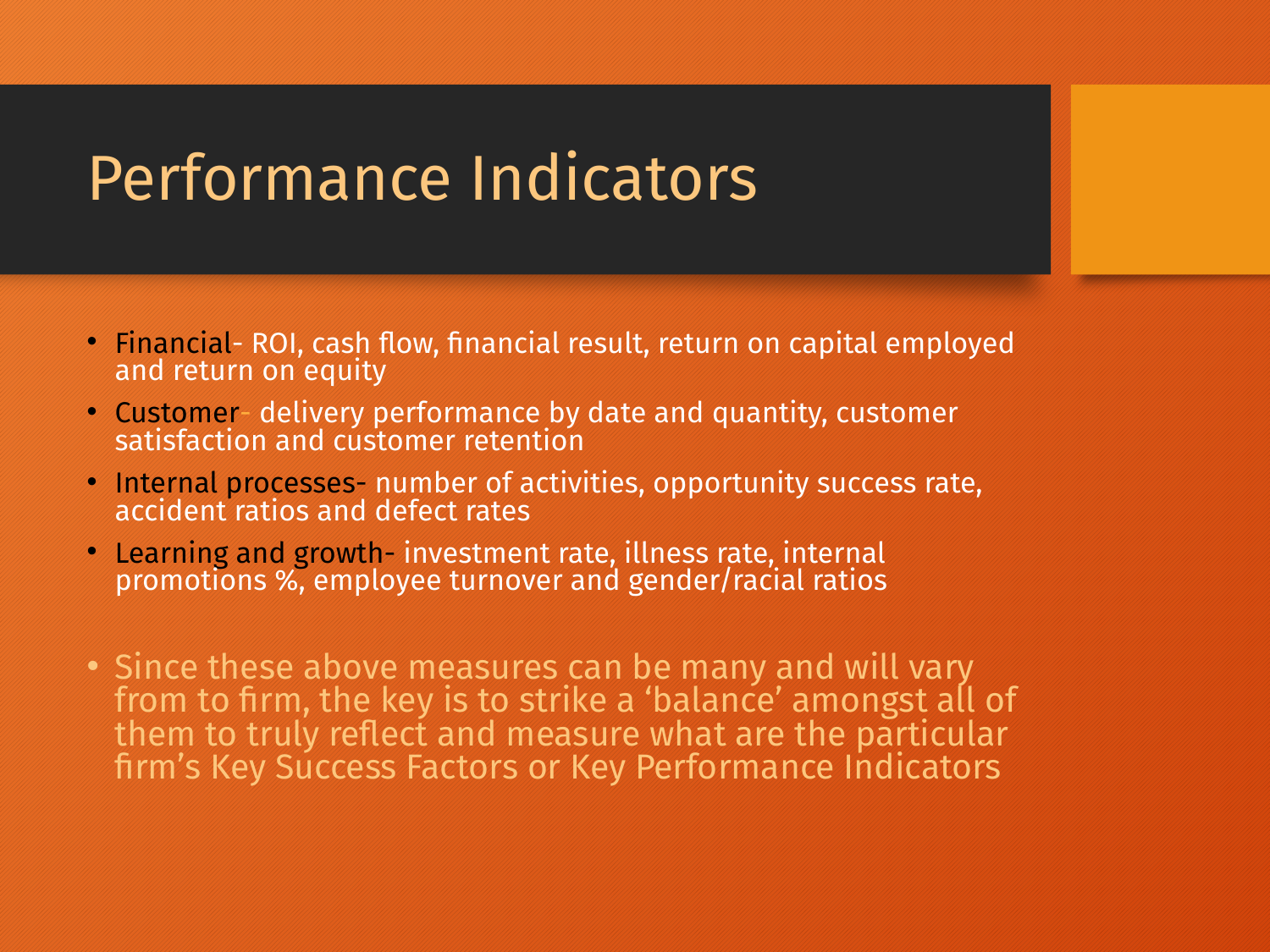

# Performance Indicators
Financial- ROI, cash flow, financial result, return on capital employed and return on equity
Customer- delivery performance by date and quantity, customer satisfaction and customer retention
Internal processes- number of activities, opportunity success rate, accident ratios and defect rates
Learning and growth- investment rate, illness rate, internal promotions %, employee turnover and gender/racial ratios

Since these above measures can be many and will vary from to firm, the key is to strike a ‘balance’ amongst all of them to truly reflect and measure what are the particular firm’s Key Success Factors or Key Performance Indicators